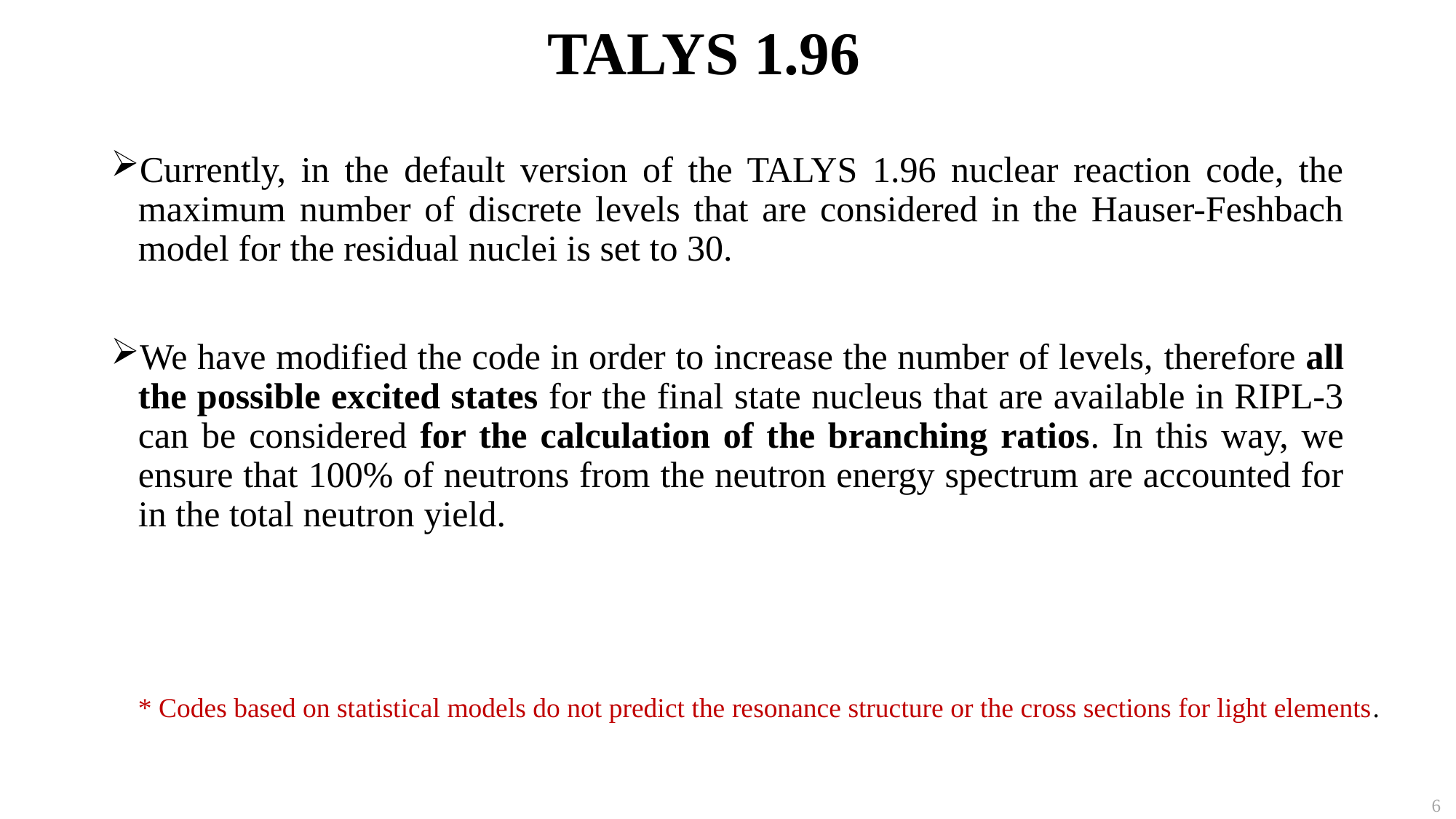

TALYS 1.96
Currently, in the default version of the TALYS 1.96 nuclear reaction code, the maximum number of discrete levels that are considered in the Hauser-Feshbach model for the residual nuclei is set to 30.

We have modified the code in order to increase the number of levels, therefore all the possible excited states for the final state nucleus that are available in RIPL-3 can be considered for the calculation of the branching ratios. In this way, we ensure that 100% of neutrons from the neutron energy spectrum are accounted for in the total neutron yield.

* Codes based on statistical models do not predict the resonance structure or the cross sections for light elements.
6